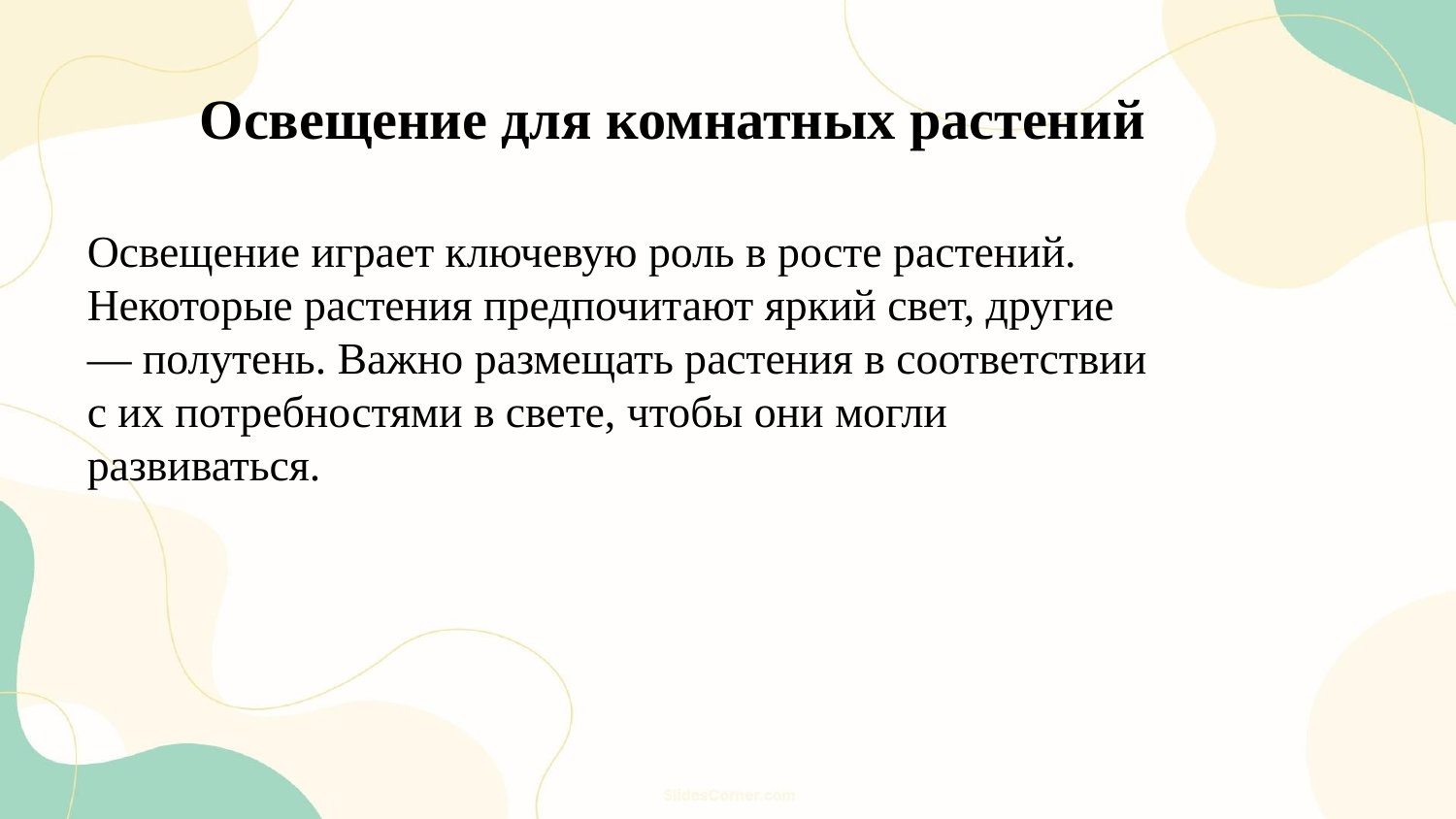

Освещение для комнатных растений

Освещение играет ключевую роль в росте растений. Некоторые растения предпочитают яркий свет, другие — полутень. Важно размещать растения в соответствии с их потребностями в свете, чтобы они могли развиваться.